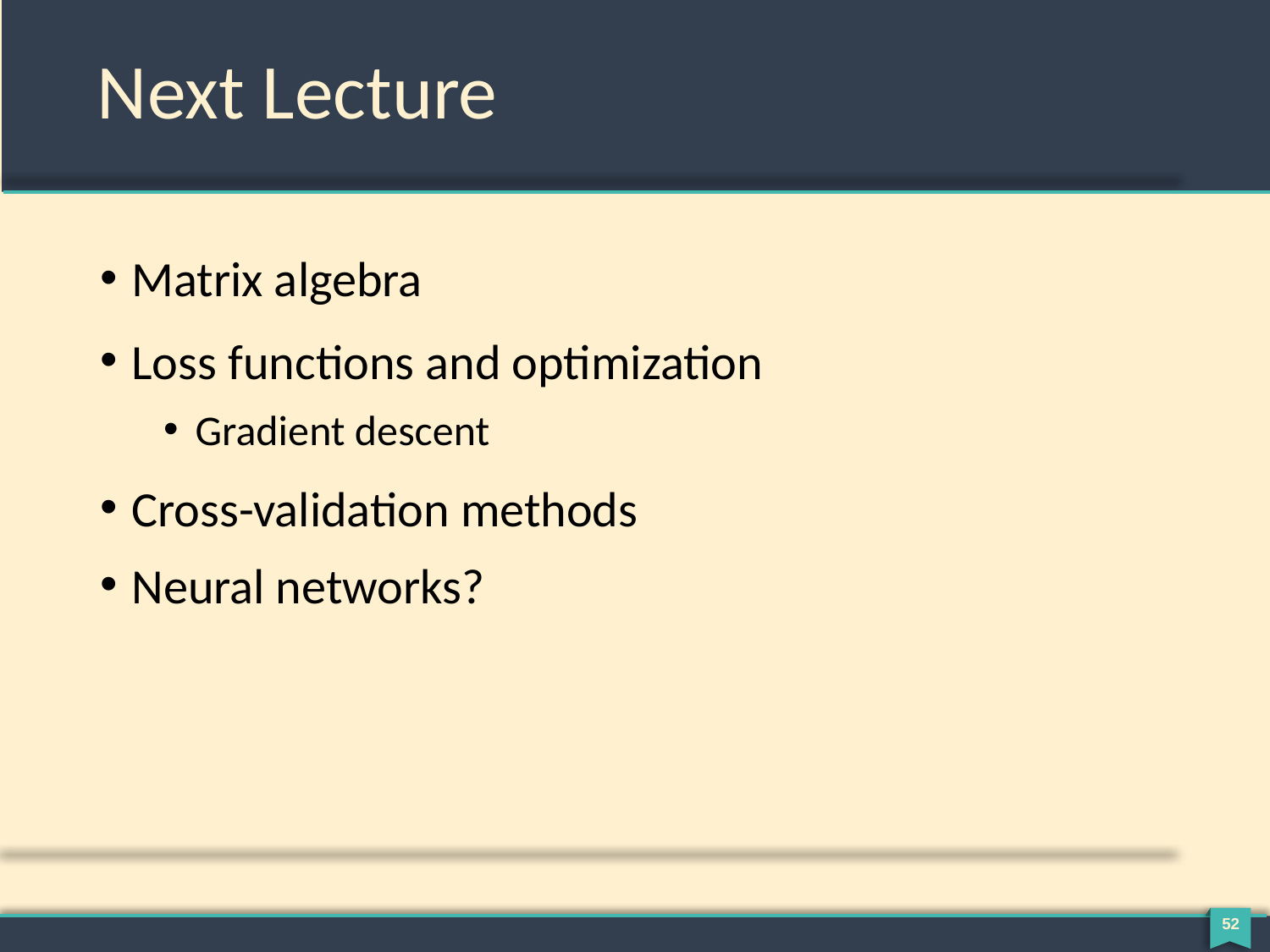

# Next Lecture
Matrix algebra
Loss functions and optimization
Gradient descent
Cross-validation methods
Neural networks?